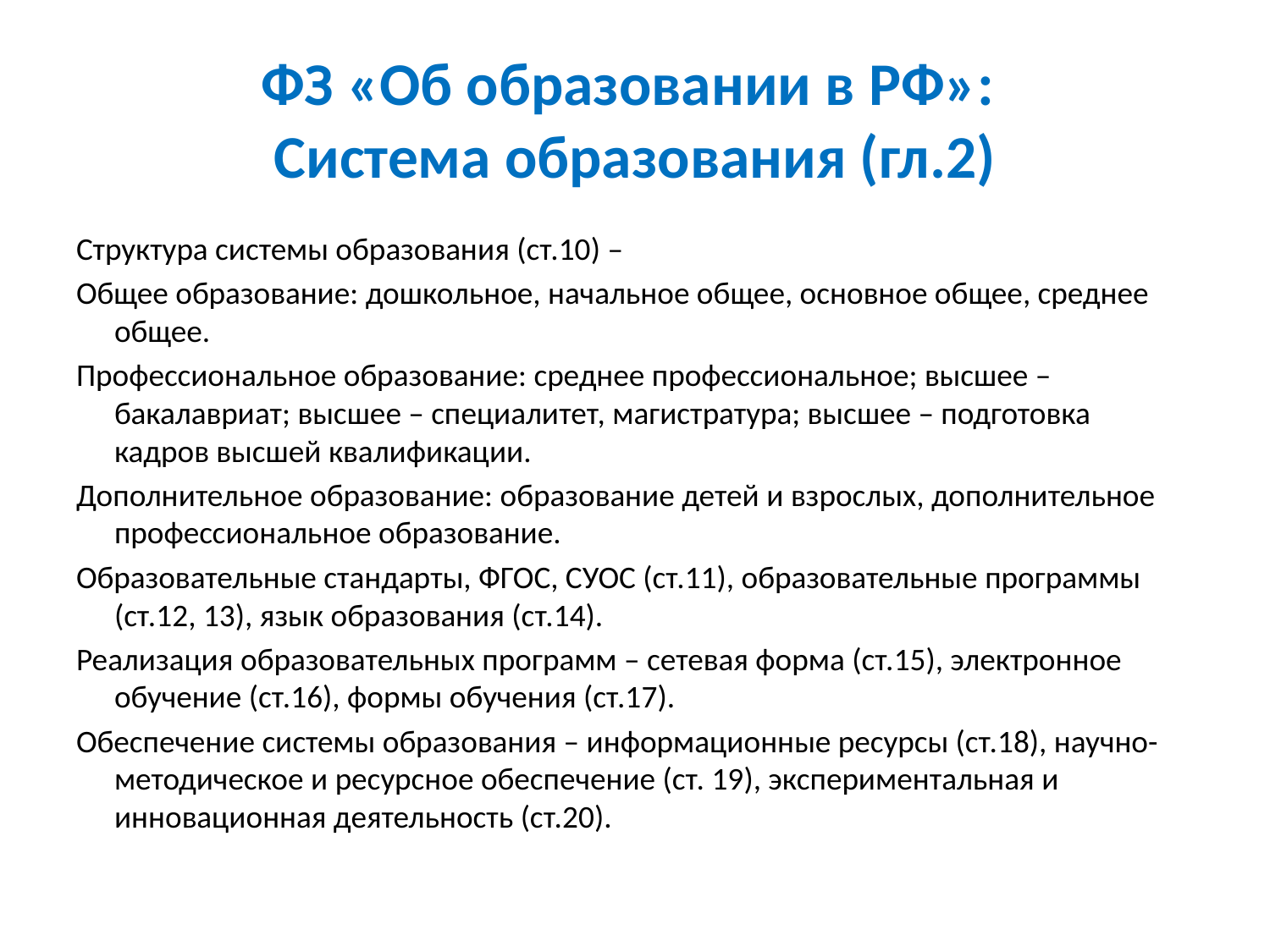

# ФЗ «Об образовании в РФ»: Система образования (гл.2)
Структура системы образования (ст.10) –
Общее образование: дошкольное, начальное общее, основное общее, среднее общее.
Профессиональное образование: среднее профессиональное; высшее – бакалавриат; высшее – специалитет, магистратура; высшее – подготовка кадров высшей квалификации.
Дополнительное образование: образование детей и взрослых, дополнительное профессиональное образование.
Образовательные стандарты, ФГОС, СУОС (ст.11), образовательные программы (ст.12, 13), язык образования (ст.14).
Реализация образовательных программ – сетевая форма (ст.15), электронное обучение (ст.16), формы обучения (ст.17).
Обеспечение системы образования – информационные ресурсы (ст.18), научно-методическое и ресурсное обеспечение (ст. 19), экспериментальная и инновационная деятельность (ст.20).